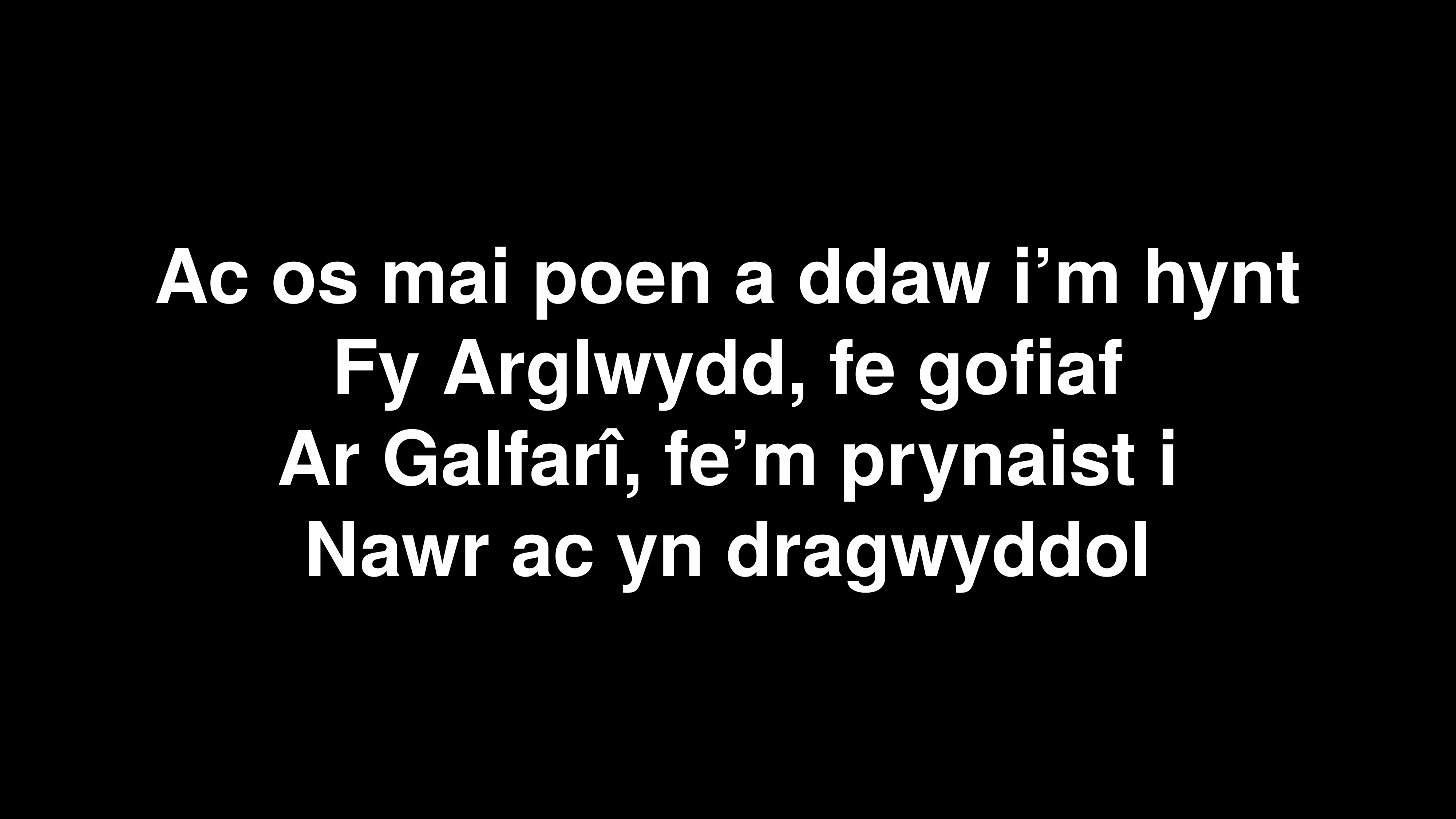

Ac os mai poen a ddaw i’m hynt
Fy Arglwydd, fe gofiaf
Ar Galfarî, fe’m prynaist i
Nawr ac yn dragwyddol